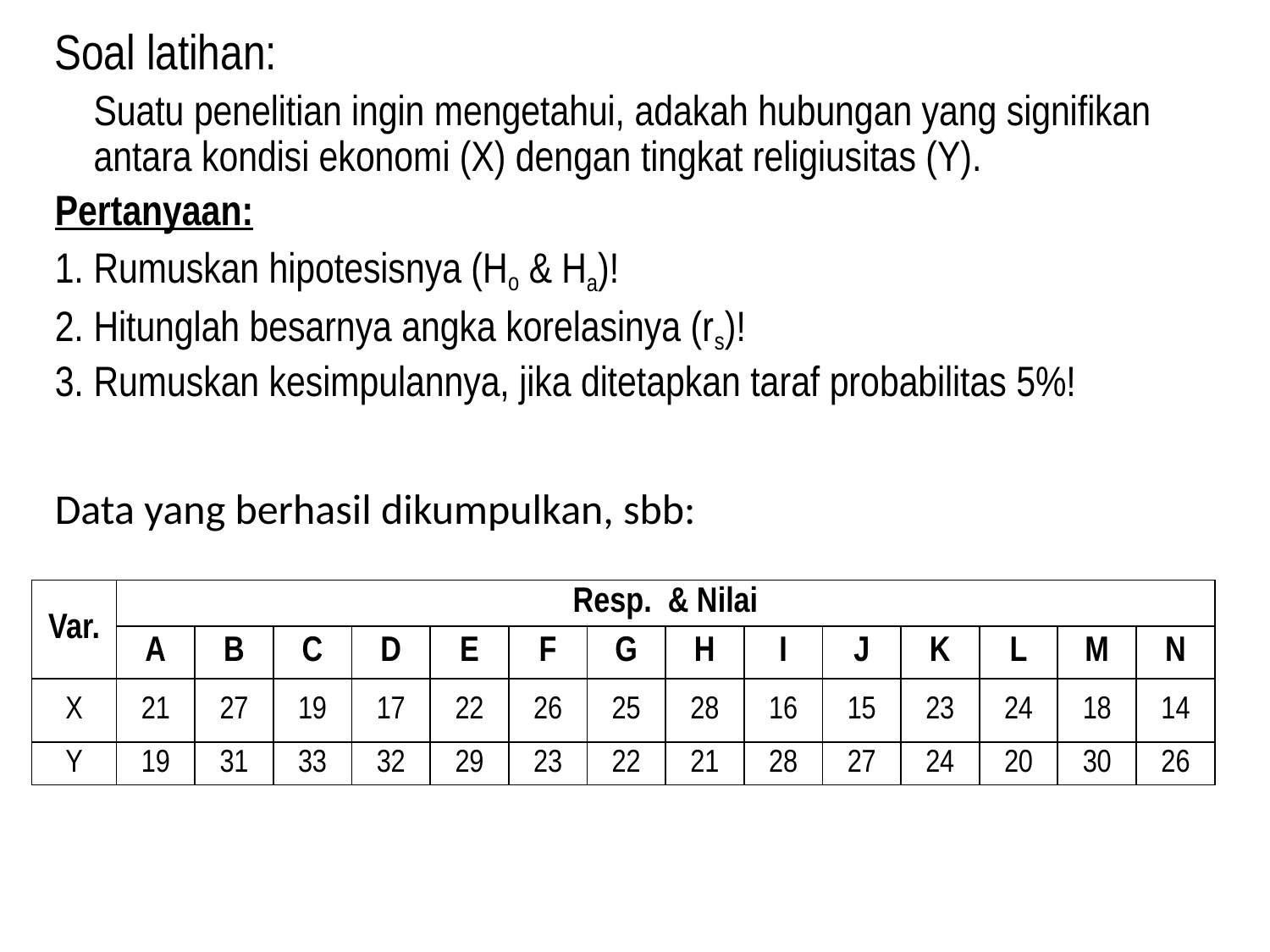

Soal latihan:
	Suatu penelitian ingin mengetahui, adakah hubungan yang signifikan antara kondisi ekonomi (X) dengan tingkat religiusitas (Y).
Pertanyaan:
Rumuskan hipotesisnya (Ho & Ha)!
Hitunglah besarnya angka korelasinya (rs)!
Rumuskan kesimpulannya, jika ditetapkan taraf probabilitas 5%!
Data yang berhasil dikumpulkan, sbb:
| Var. | Resp. & Nilai |  |  |  |  |  |  |  |  |  |  |  |  |  |
| --- | --- | --- | --- | --- | --- | --- | --- | --- | --- | --- | --- | --- | --- | --- |
|  | A | B | C | D | E | F | G | H | I | J | K | L | M | N |
| X | 21 | 27 | 19 | 17 | 22 | 26 | 25 | 28 | 16 | 15 | 23 | 24 | 18 | 14 |
| Y | 19 | 31 | 33 | 32 | 29 | 23 | 22 | 21 | 28 | 27 | 24 | 20 | 30 | 26 |